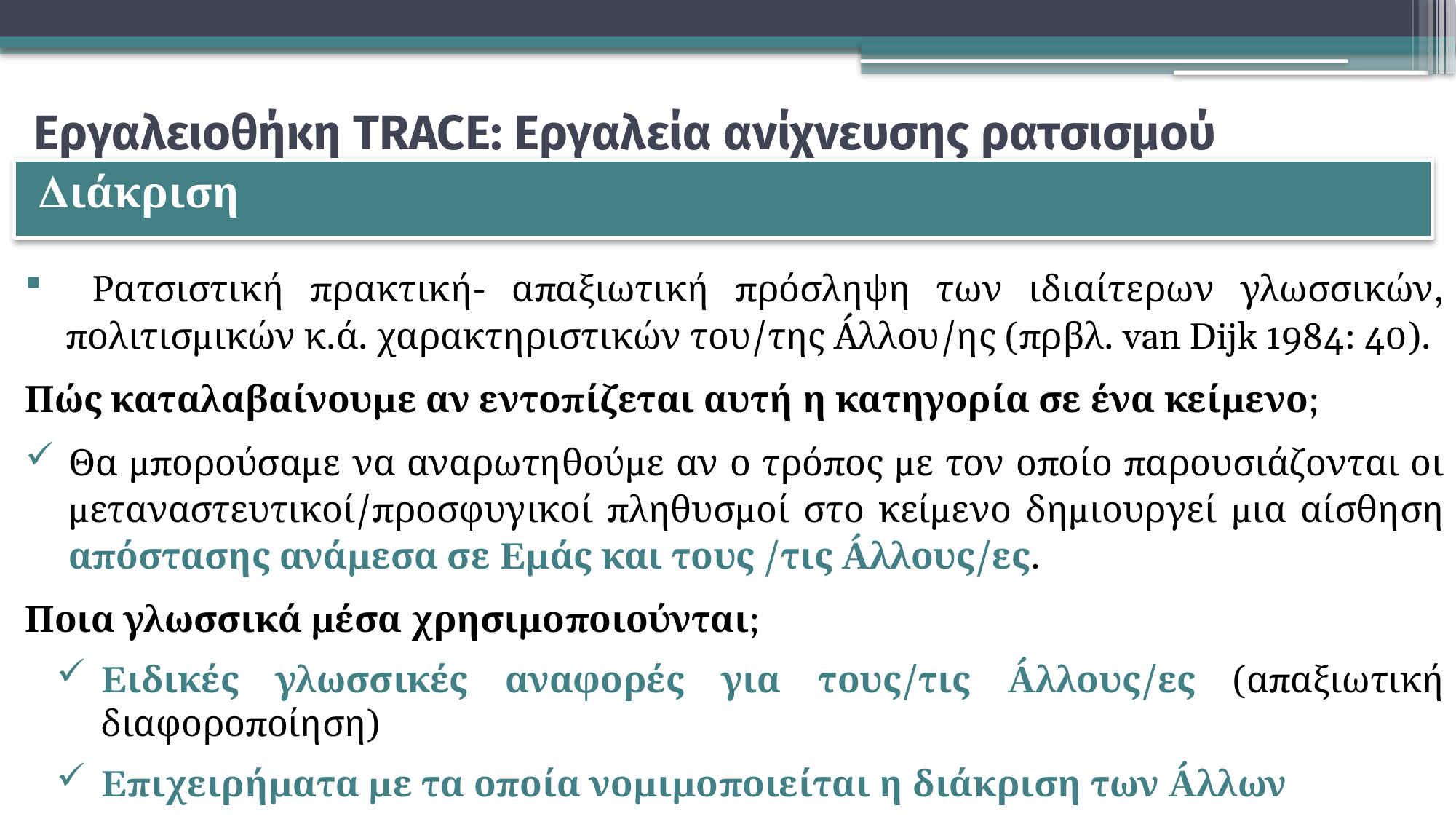

# Εργαλειοθήκη TRACE: Εργαλεία ανίχνευσης ρατσισμού

Διάκριση

 Ρατσιστική πρακτική- απαξιωτική πρόσληψη των ιδιαίτερων γλωσσικών, πολιτισμικών κ.ά. χαρακτηριστικών του/της Άλλου/ης (πρβλ. van Dijk 1984: 40).
Πώς καταλαβαίνουμε αν εντοπίζεται αυτή η κατηγορία σε ένα κείμενο;
Θα μπορούσαμε να αναρωτηθούμε αν ο τρόπος με τον οποίο παρουσιάζονται οι μεταναστευτικοί/προσφυγικοί πληθυσμοί στο κείμενο δημιουργεί μια αίσθηση απόστασης ανάμεσα σε Εμάς και τους /τις Άλλους/ες.
Ποια γλωσσικά μέσα χρησιμοποιούνται;
Ειδικές γλωσσικές αναφορές για τους/τις Άλλους/ες (απαξιωτική διαφοροποίηση)
Επιχειρήματα με τα οποία νομιμοποιείται η διάκριση των Άλλων